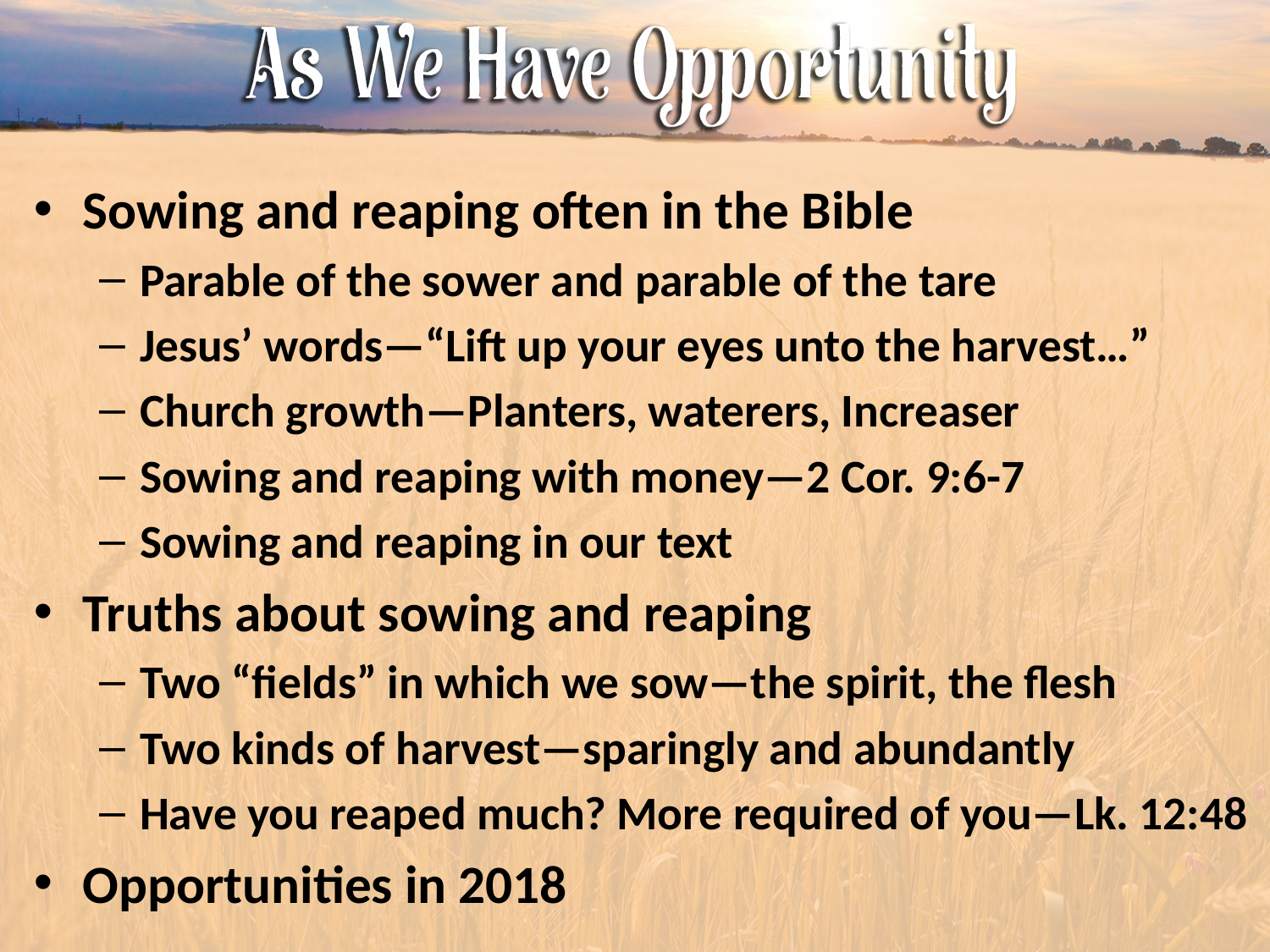

Sowing and reaping often in the Bible
Parable of the sower and parable of the tare
Jesus’ words—“Lift up your eyes unto the harvest…”
Church growth—Planters, waterers, Increaser
Sowing and reaping with money—2 Cor. 9:6-7
Sowing and reaping in our text
Truths about sowing and reaping
Two “fields” in which we sow—the spirit, the flesh
Two kinds of harvest—sparingly and abundantly
Have you reaped much? More required of you—Lk. 12:48
Opportunities in 2018